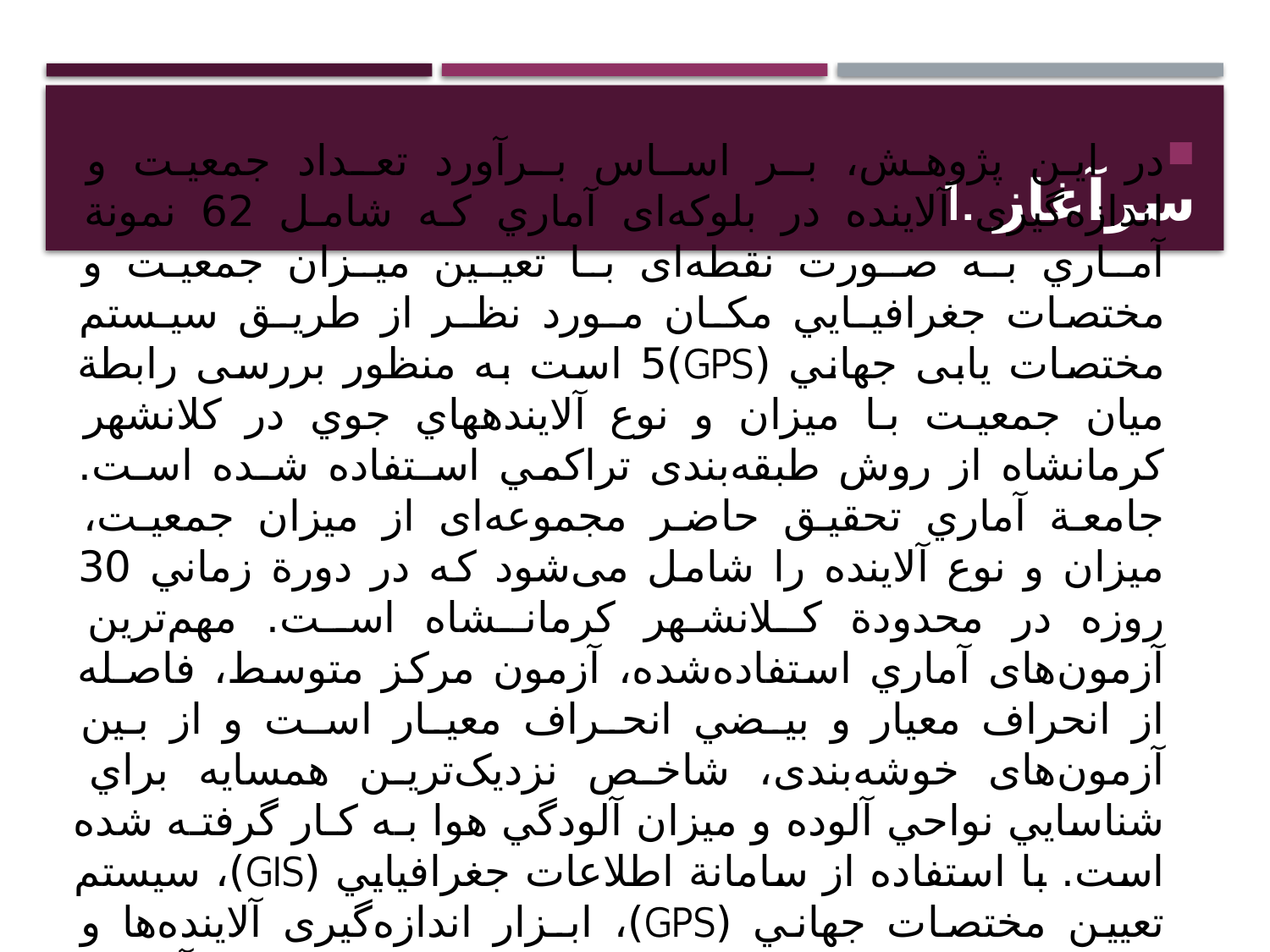

# 1.‌ سرآغاز
در اين پژوهش، بـر اسـاس بـرآورد تعـداد جمعيـت و اندازه‌گیری آلاينده در بلوکه‌ای آماري كه شامل 62 نمونة آمـاري بـه صـورت نقطه‌ای بـا تعيـين ميـزان جمعيـت و مختصات جغرافيـايي مكـان مـورد نظـر از طريـق سيـستم مختصات یابی جهاني (GPS)5 است به منظور بررسی رابطة ميان جمعيت با ميزان و نوع آلايندههاي جوي در كلانشهر كرمانشاه از روش طبقه‌بندی تراكمي اسـتفاده شـده اسـت. جامعة آماري تحقيق حاضر مجموعه‌ای از ميزان جمعيـت، ميزان و نوع آلاينده را شامل می‌شود كه در دورة زماني 30 روزه در محدودة كـلانشـهر كرمانـشاه اسـت. مهم‌ترین آزمون‌های آماري استفاده‌شده، آزمون مركز متوسط، فاصـله از انحراف معيار و بيـضي انحـراف معيـار اسـت و از بـين آزمون‌های خوشه‌بندی، شاخص نزدیک‌ترین همسايه براي شناسايي نواحي آلوده و ميزان آلودگي هوا بـه كـار گرفتـه شده است. با استفاده از سامانة اطلاعات جغرافيايي (GIS)، سيستم تعيين مختصات جهاني (GPS)، ابـزار اندازه‌گیری آلاینده‌ها و نرم‌افزارهای جـانبي Analysis Crime و Case مکان‌های آلـوده، نـوع و ميـزان آلاینده‌ها در كـلان شـهر كرمانشاه شناسايي شدند.